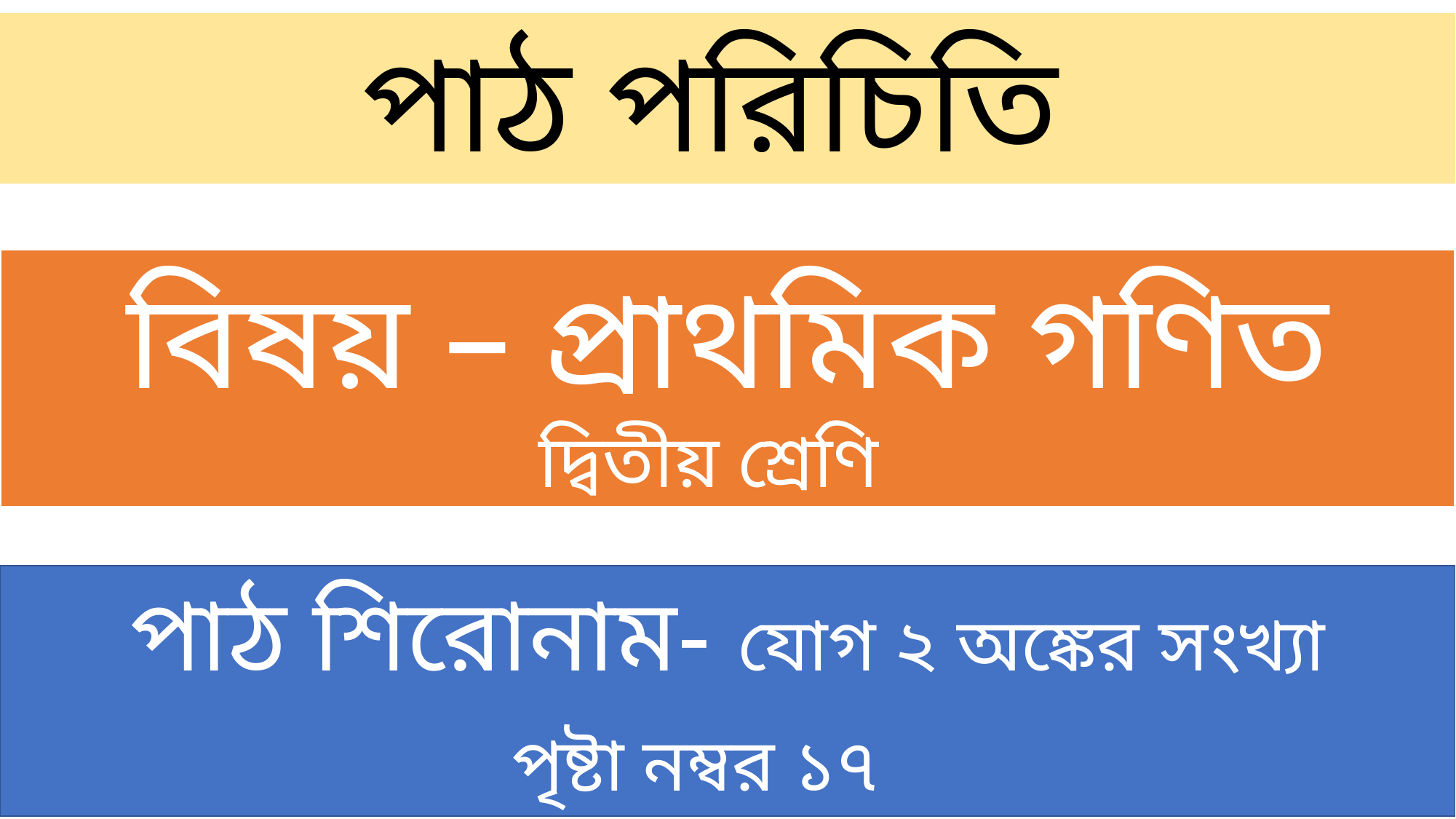

পাঠ পরিচিতি
বিষয় – প্রাথমিক গণিত
দ্বিতীয় শ্রেণি
পাঠ শিরোনাম- যোগ ২ অঙ্কের সংখ্যা
পৃষ্টা নম্বর ১৭